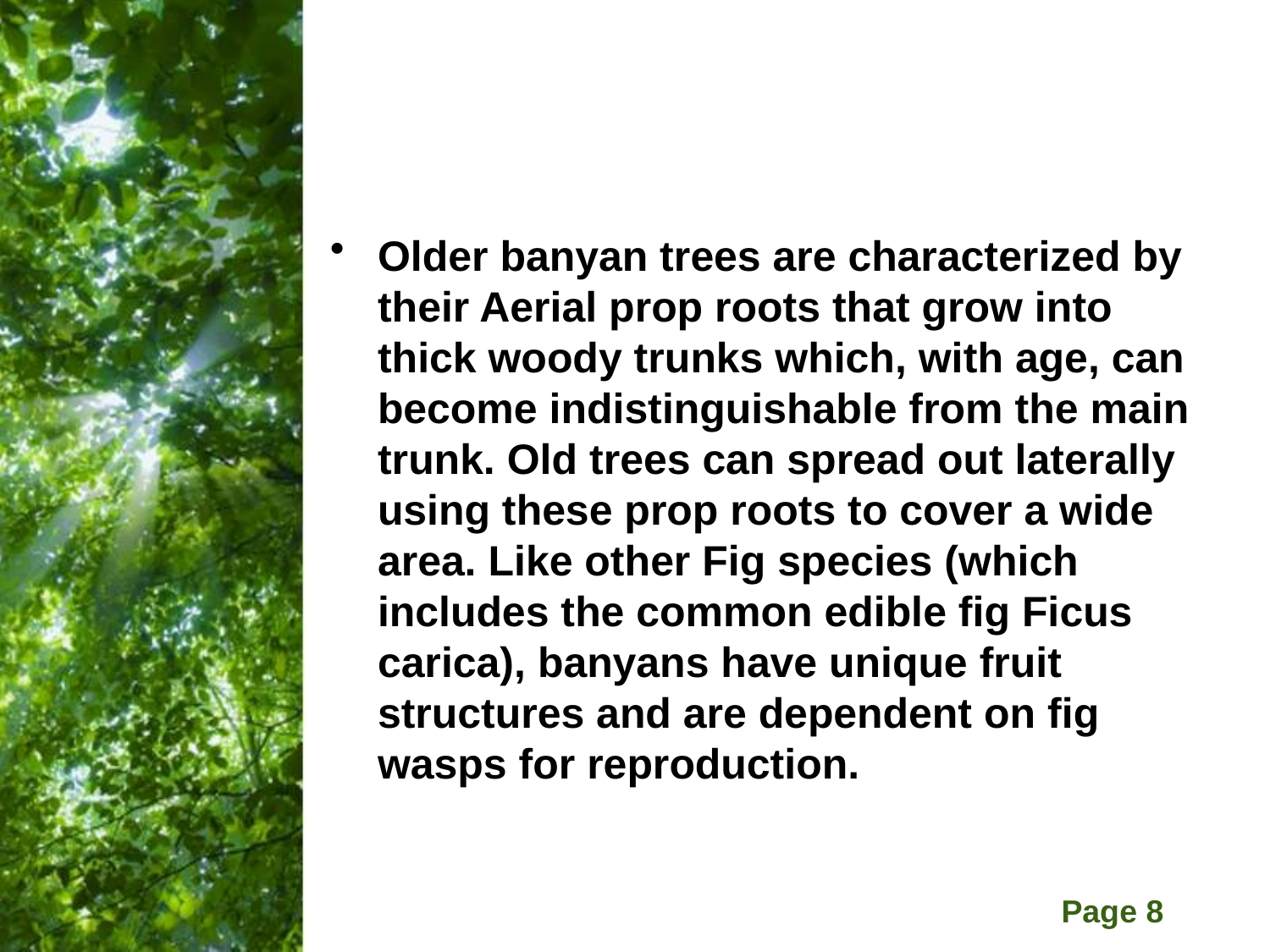

#
Older banyan trees are characterized by their Aerial prop roots that grow into thick woody trunks which, with age, can become indistinguishable from the main trunk. Old trees can spread out laterally using these prop roots to cover a wide area. Like other Fig species (which includes the common edible fig Ficus carica), banyans have unique fruit structures and are dependent on fig wasps for reproduction.